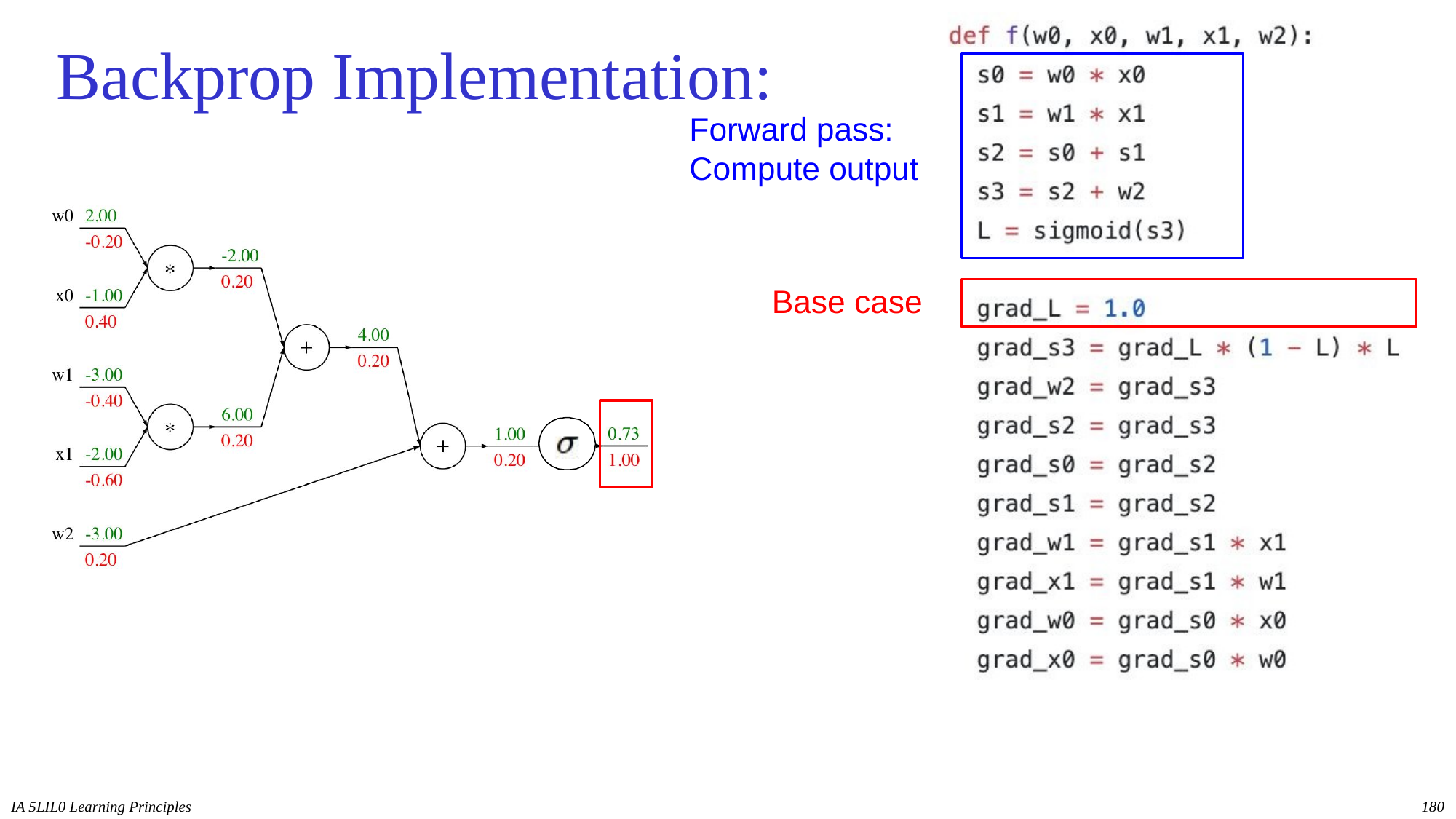

# Backprop Implementation:

Forward pass:  Compute output

Base case

IA 5LIL0 Learning Principles
180